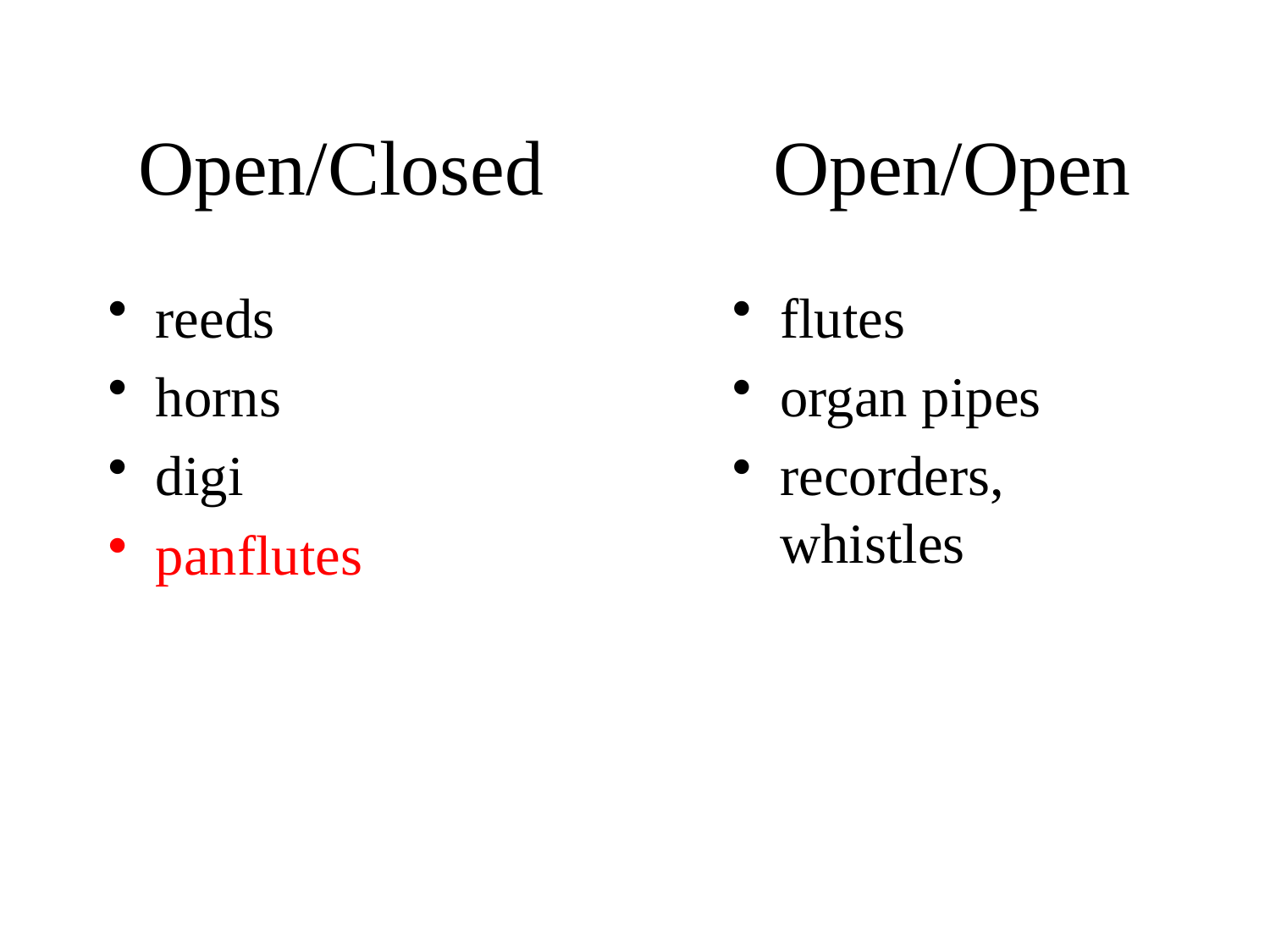

# Open/Closed 		Open/Open
reeds
horns
digi
panflutes

flutes
organ pipes
recorders, whistles